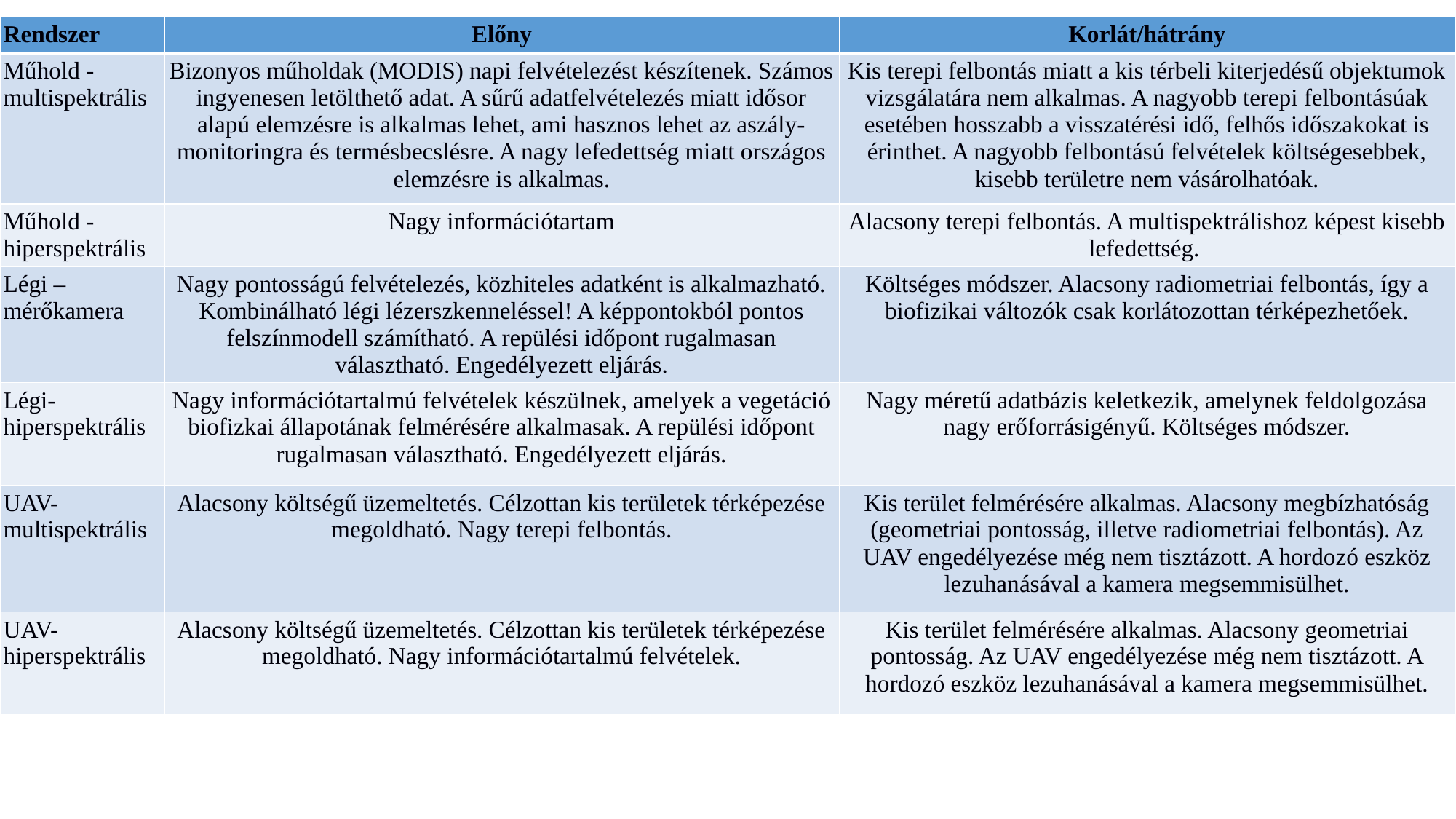

| Rendszer | Előny | Korlát/hátrány |
| --- | --- | --- |
| Műhold - multispektrális | Bizonyos műholdak (MODIS) napi felvételezést készítenek. Számos ingyenesen letölthető adat. A sűrű adatfelvételezés miatt idősor alapú elemzésre is alkalmas lehet, ami hasznos lehet az aszály-monitoringra és termésbecslésre. A nagy lefedettség miatt országos elemzésre is alkalmas. | Kis terepi felbontás miatt a kis térbeli kiterjedésű objektumok vizsgálatára nem alkalmas. A nagyobb terepi felbontásúak esetében hosszabb a visszatérési idő, felhős időszakokat is érinthet. A nagyobb felbontású felvételek költségesebbek, kisebb területre nem vásárolhatóak. |
| Műhold -hiperspektrális | Nagy információtartam | Alacsony terepi felbontás. A multispektrálishoz képest kisebb lefedettség. |
| Légi – mérőkamera | Nagy pontosságú felvételezés, közhiteles adatként is alkalmazható. Kombinálható légi lézerszkenneléssel! A képpontokból pontos felszínmodell számítható. A repülési időpont rugalmasan választható. Engedélyezett eljárás. | Költséges módszer. Alacsony radiometriai felbontás, így a biofizikai változók csak korlátozottan térképezhetőek. |
| Légi- hiperspektrális | Nagy információtartalmú felvételek készülnek, amelyek a vegetáció biofizkai állapotának felmérésére alkalmasak. A repülési időpont rugalmasan választható. Engedélyezett eljárás. | Nagy méretű adatbázis keletkezik, amelynek feldolgozása nagy erőforrásigényű. Költséges módszer. |
| UAV- multispektrális | Alacsony költségű üzemeltetés. Célzottan kis területek térképezése megoldható. Nagy terepi felbontás. | Kis terület felmérésére alkalmas. Alacsony megbízhatóság (geometriai pontosság, illetve radiometriai felbontás). Az UAV engedélyezése még nem tisztázott. A hordozó eszköz lezuhanásával a kamera megsemmisülhet. |
| UAV- hiperspektrális | Alacsony költségű üzemeltetés. Célzottan kis területek térképezése megoldható. Nagy információtartalmú felvételek. | Kis terület felmérésére alkalmas. Alacsony geometriai pontosság. Az UAV engedélyezése még nem tisztázott. A hordozó eszköz lezuhanásával a kamera megsemmisülhet. |